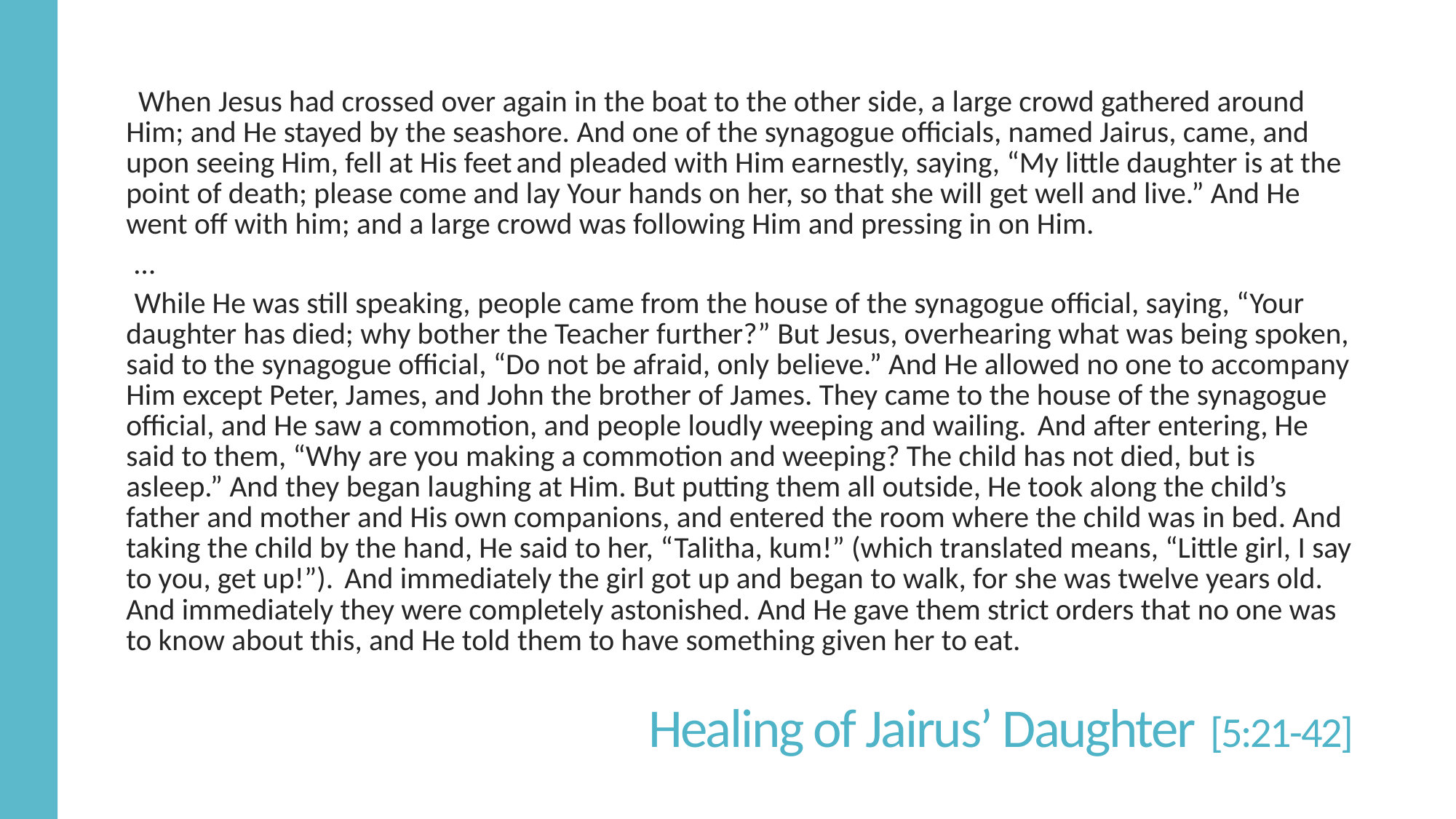

When Jesus had crossed over again in the boat to the other side, a large crowd gathered around Him; and He stayed by the seashore. And one of the synagogue officials, named Jairus, came, and upon seeing Him, fell at His feet and pleaded with Him earnestly, saying, “My little daughter is at the point of death; please come and lay Your hands on her, so that she will get well and live.” And He went off with him; and a large crowd was following Him and pressing in on Him.
…
While He was still speaking, people came from the house of the synagogue official, saying, “Your daughter has died; why bother the Teacher further?” But Jesus, overhearing what was being spoken, said to the synagogue official, “Do not be afraid, only believe.” And He allowed no one to accompany Him except Peter, James, and John the brother of James. They came to the house of the synagogue official, and He saw a commotion, and people loudly weeping and wailing.  And after entering, He said to them, “Why are you making a commotion and weeping? The child has not died, but is asleep.” And they began laughing at Him. But putting them all outside, He took along the child’s father and mother and His own companions, and entered the room where the child was in bed. And taking the child by the hand, He said to her, “Talitha, kum!” (which translated means, “Little girl, I say to you, get up!”).  And immediately the girl got up and began to walk, for she was twelve years old. And immediately they were completely astonished. And He gave them strict orders that no one was to know about this, and He told them to have something given her to eat.
# Healing of Jairus’ Daughter [5:21-42]